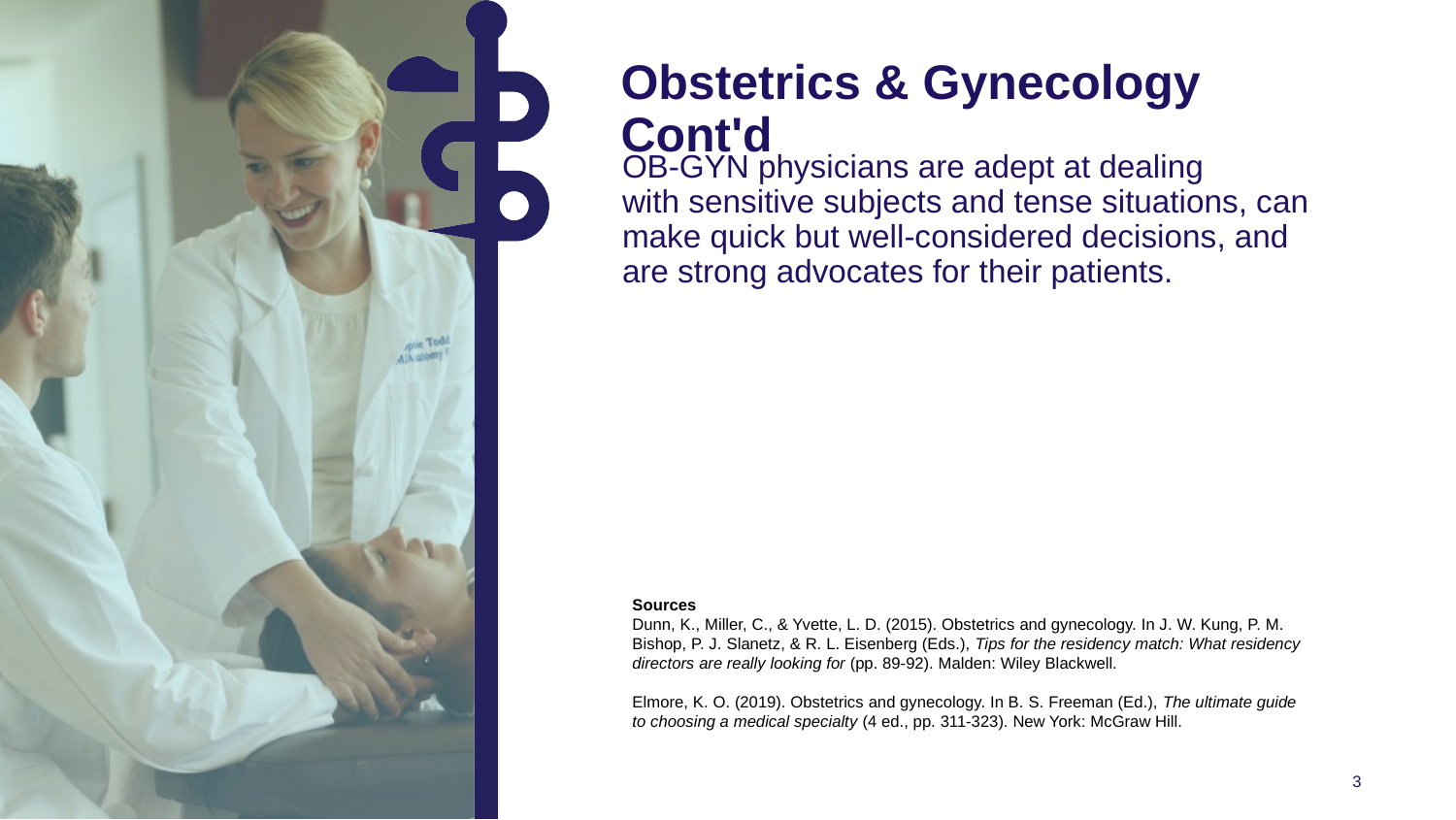

Obstetrics & Gynecology Cont'd

OB-GYN physicians are adept at dealing with sensitive subjects and tense situations, can make quick but well-considered decisions, and are strong advocates for their patients.
Sources
Dunn, K., Miller, C., & Yvette, L. D. (2015). Obstetrics and gynecology. In J. W. Kung, P. M. Bishop, P. J. Slanetz, & R. L. Eisenberg (Eds.), Tips for the residency match: What residency directors are really looking for (pp. 89-92). Malden: Wiley Blackwell.

Elmore, K. O. (2019). Obstetrics and gynecology. In B. S. Freeman (Ed.), The ultimate guide to choosing a medical specialty (4 ed., pp. 311-323). New York: McGraw Hill.

3